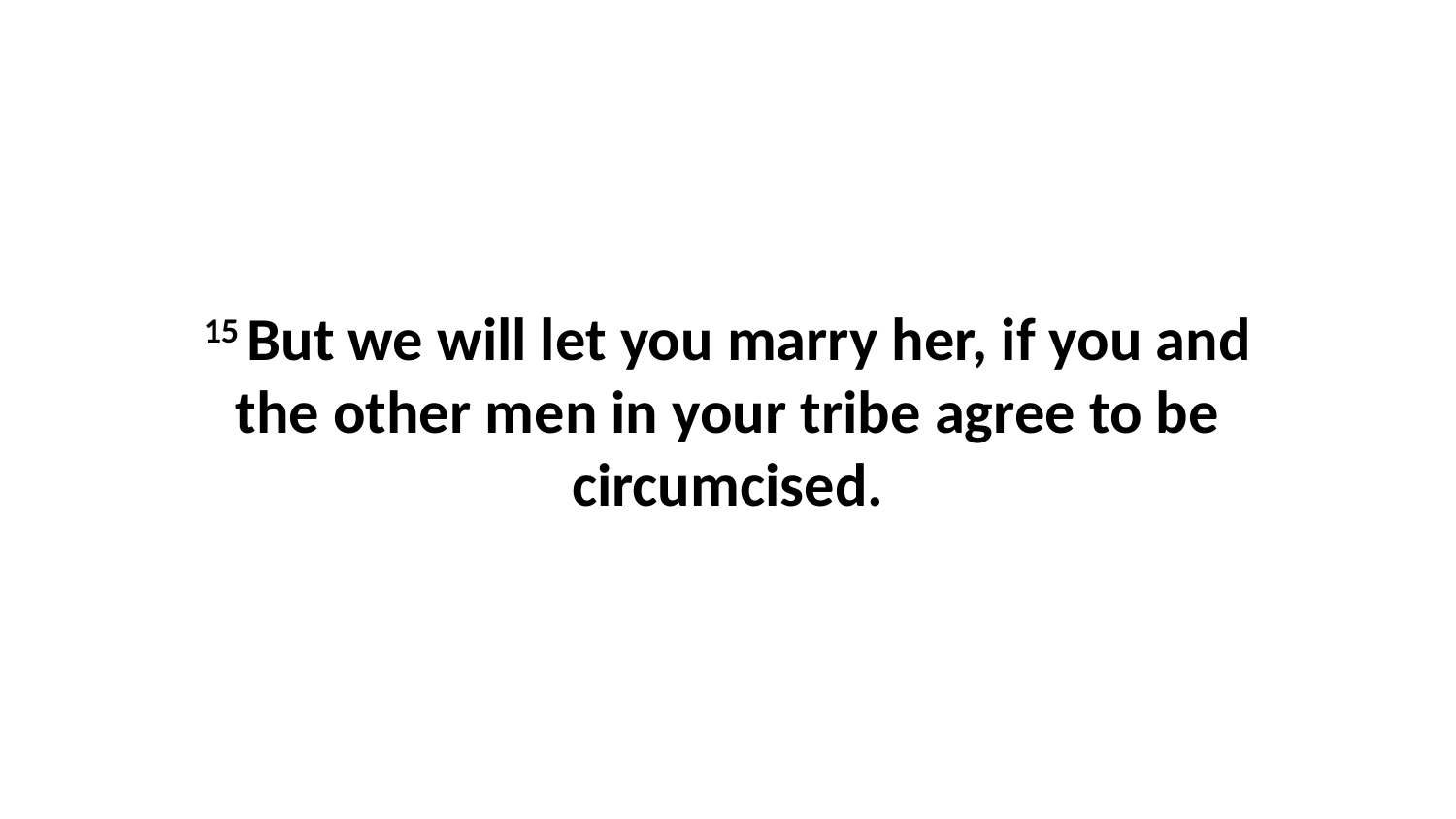

15 But we will let you marry her, if you and the other men in your tribe agree to be circumcised.